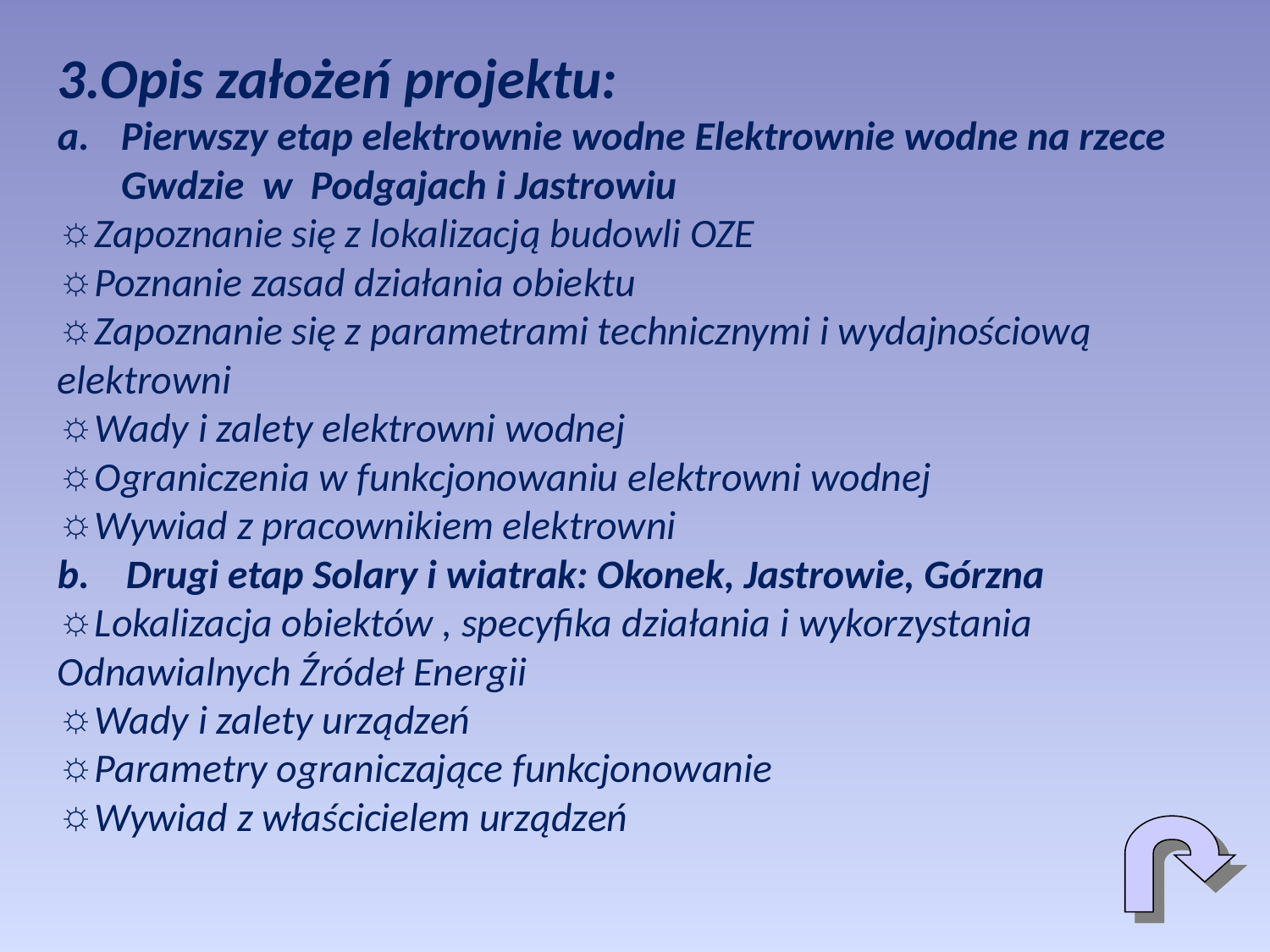

3.Opis założeń projektu:
Pierwszy etap elektrownie wodne Elektrownie wodne na rzece Gwdzie  w  Podgajach i Jastrowiu
Zapoznanie się z lokalizacją budowli OZE
Poznanie zasad działania obiektu
Zapoznanie się z parametrami technicznymi i wydajnościową 	elektrowni
Wady i zalety elektrowni wodnej
Ograniczenia w funkcjonowaniu elektrowni wodnej
Wywiad z pracownikiem elektrowni
b.    Drugi etap Solary i wiatrak: Okonek, Jastrowie, Górzna
Lokalizacja obiektów , specyfika działania i wykorzystania 	Odnawialnych Źródeł Energii
Wady i zalety urządzeń
Parametry ograniczające funkcjonowanie
Wywiad z właścicielem urządzeń